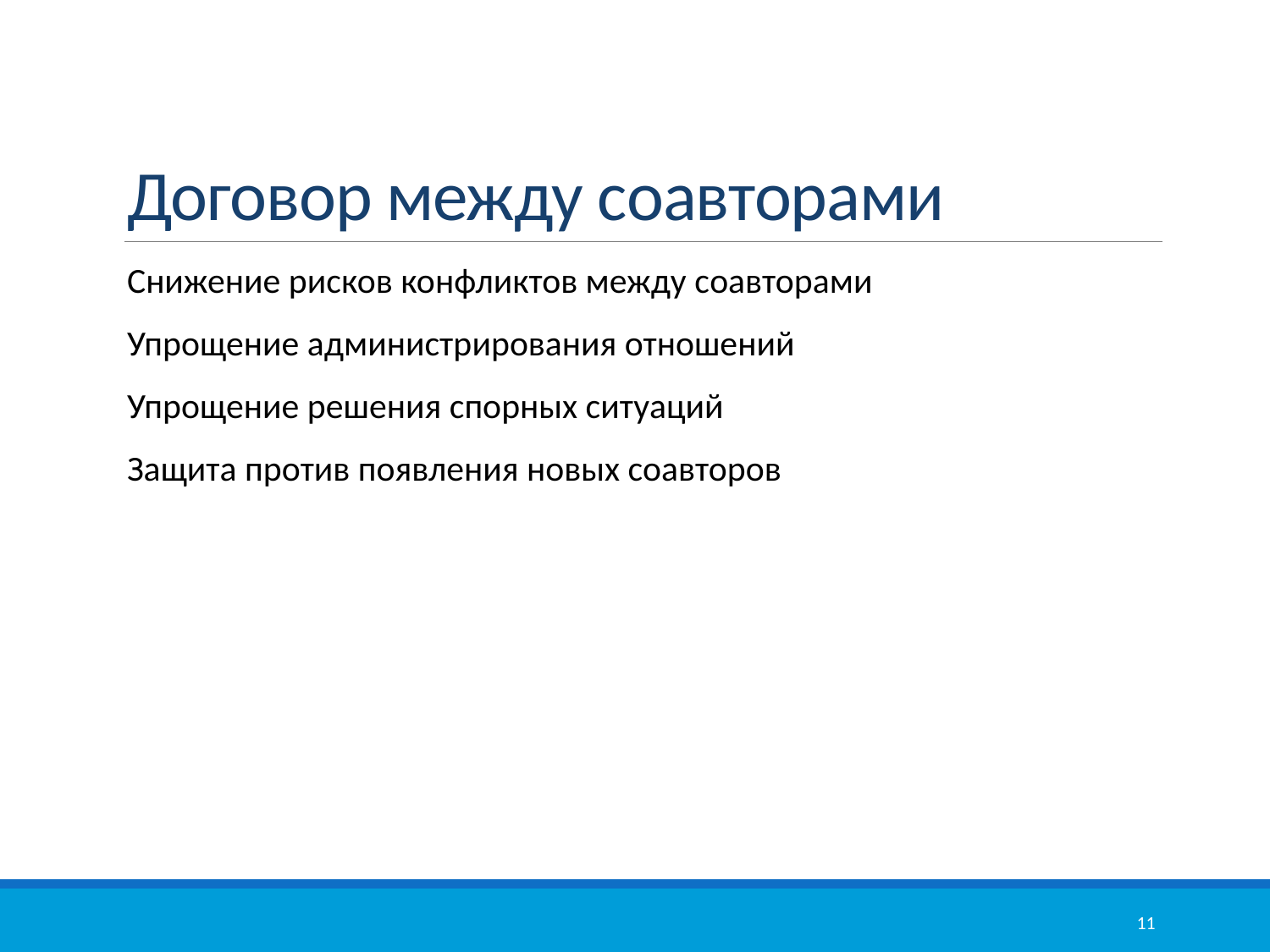

# Договор между соавторами
Снижение рисков конфликтов между соавторами
Упрощение администрирования отношений
Упрощение решения спорных ситуаций
Защита против появления новых соавторов
11